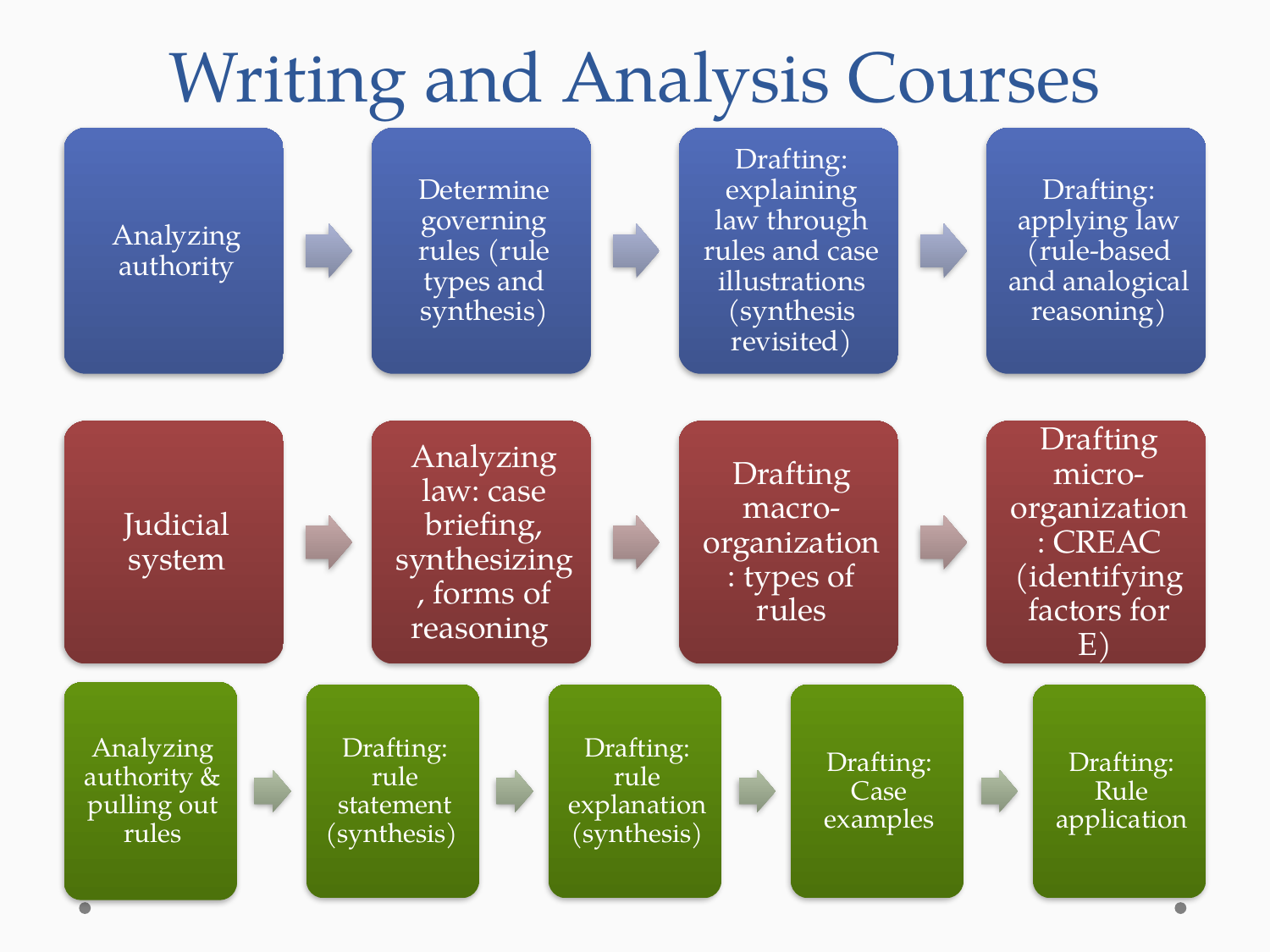

# Writing and Analysis Courses
Analyzing authority

Determine governing rules (rule types and synthesis)

Drafting: explaining law through rules and case illustrations (synthesis revisited)

Drafting: applying law (rule-based and analogical reasoning)
Judicial system

Analyzing law: case briefing, synthesizing, forms of reasoning

Drafting macro-organization: types of rules

Drafting micro-organization: CREAC (identifying factors for E)
Analyzing authority & pulling out rules

Drafting: rule statement (synthesis)

Drafting: rule explanation (synthesis)

Drafting: Case examples

Drafting: Rule application